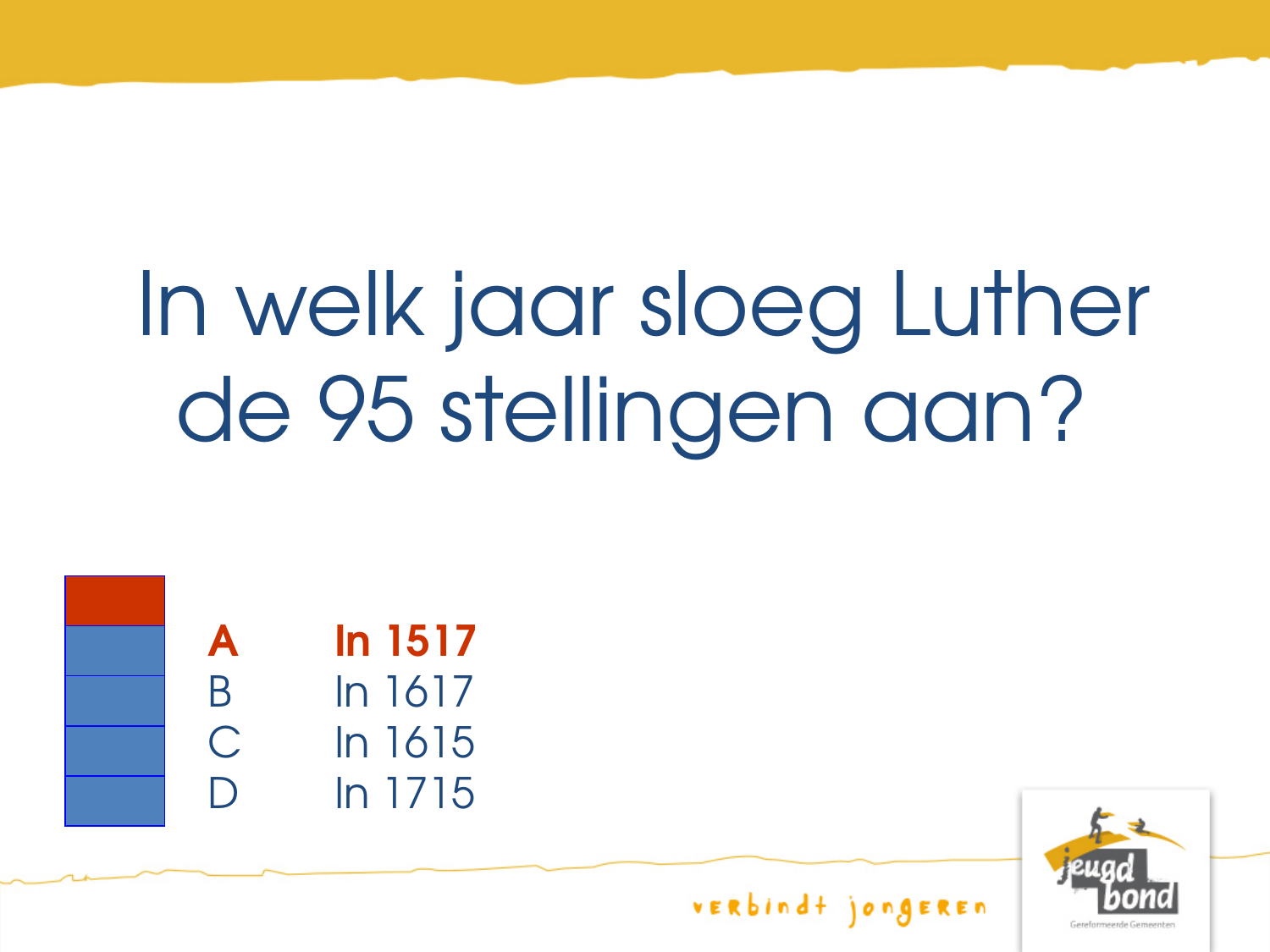

In welk jaar sloeg Luther de 95 stellingen aan?

A	In 1517
B	In 1617
C	In 1615
D	In 1715